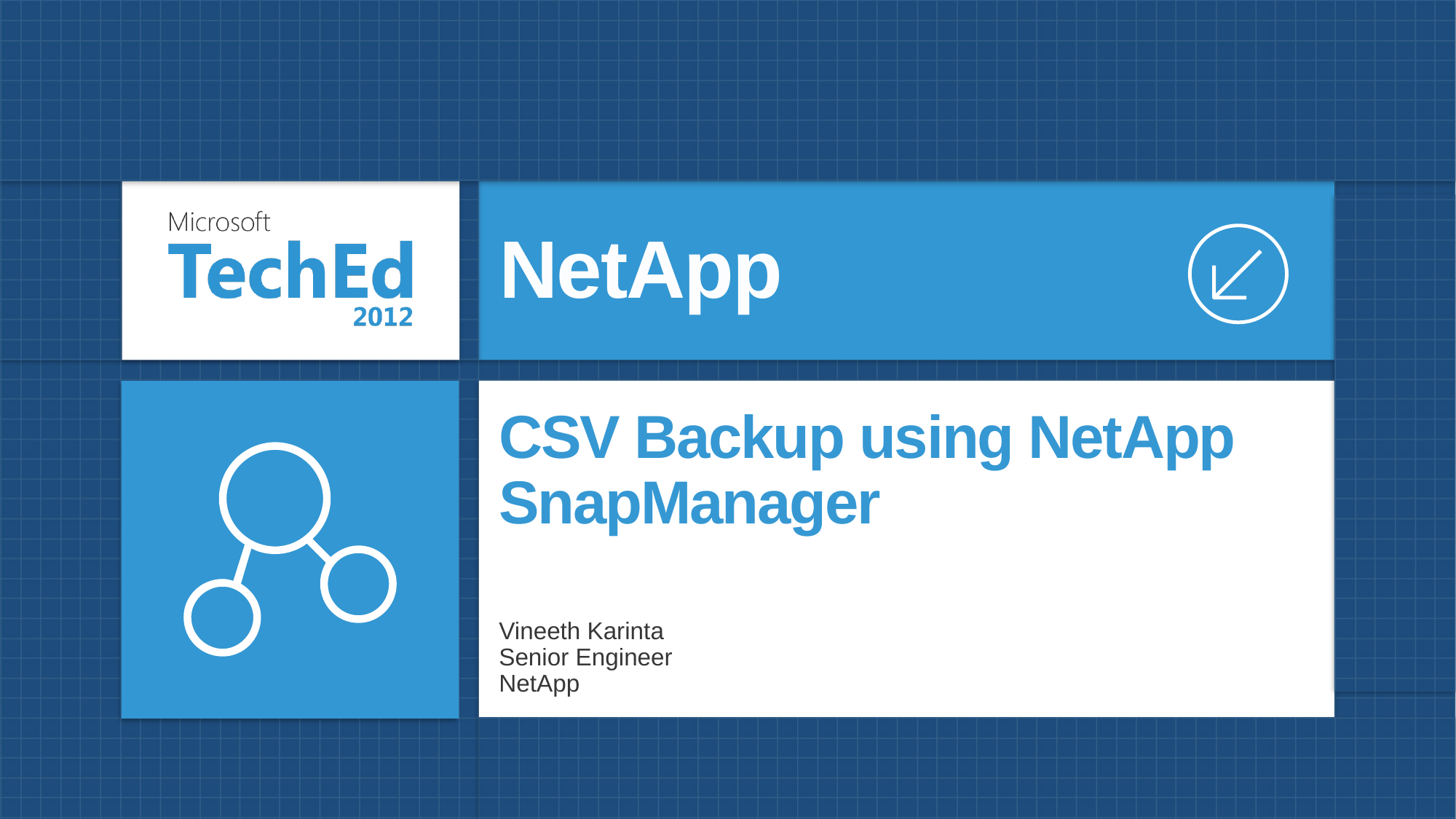

NetApp
# CSV Backup using NetApp SnapManager
Vineeth Karinta
Senior Engineer
NetApp